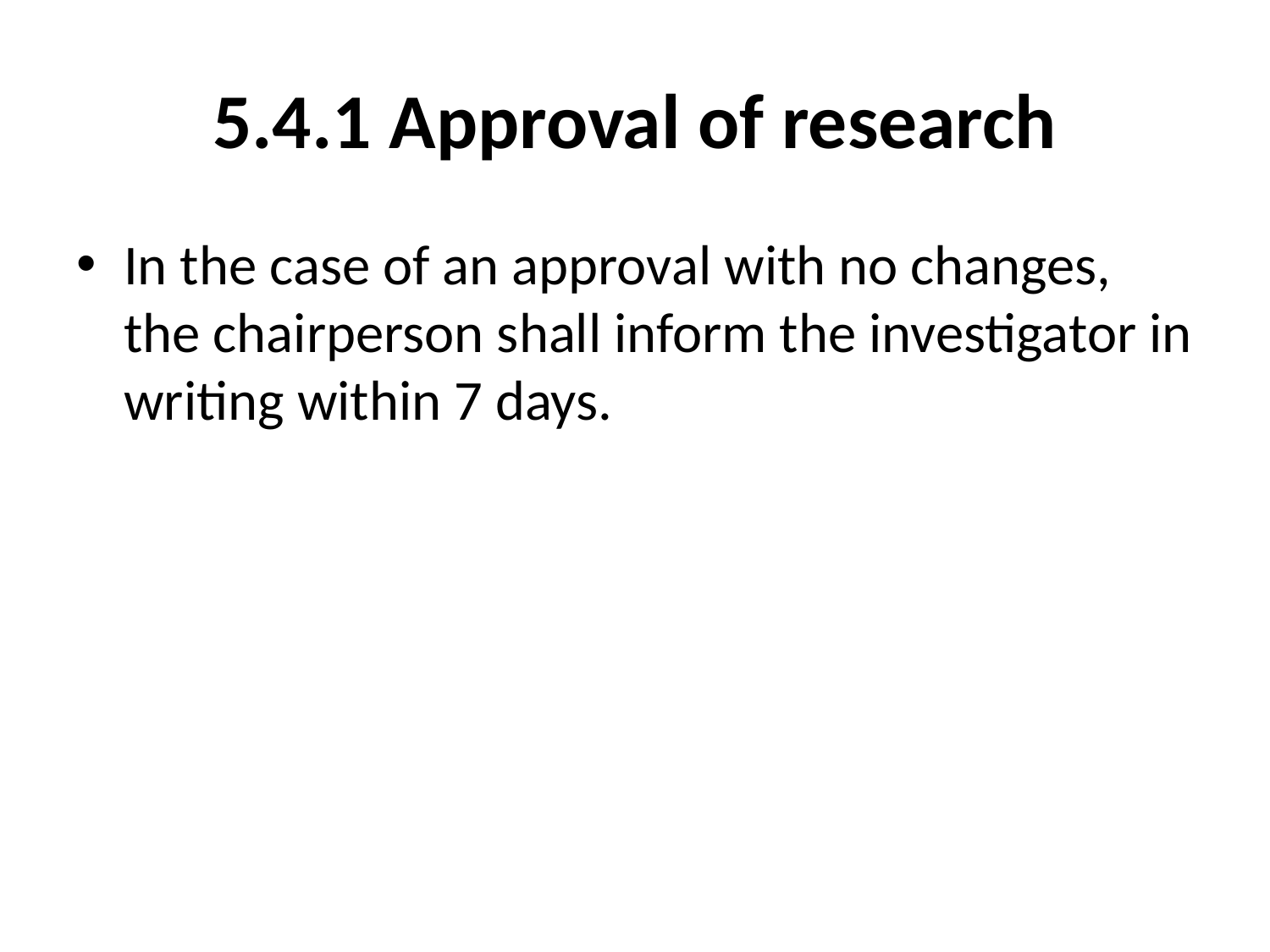

# 5.4.1 Approval of research
In the case of an approval with no changes, the chairperson shall inform the investigator in writing within 7 days.